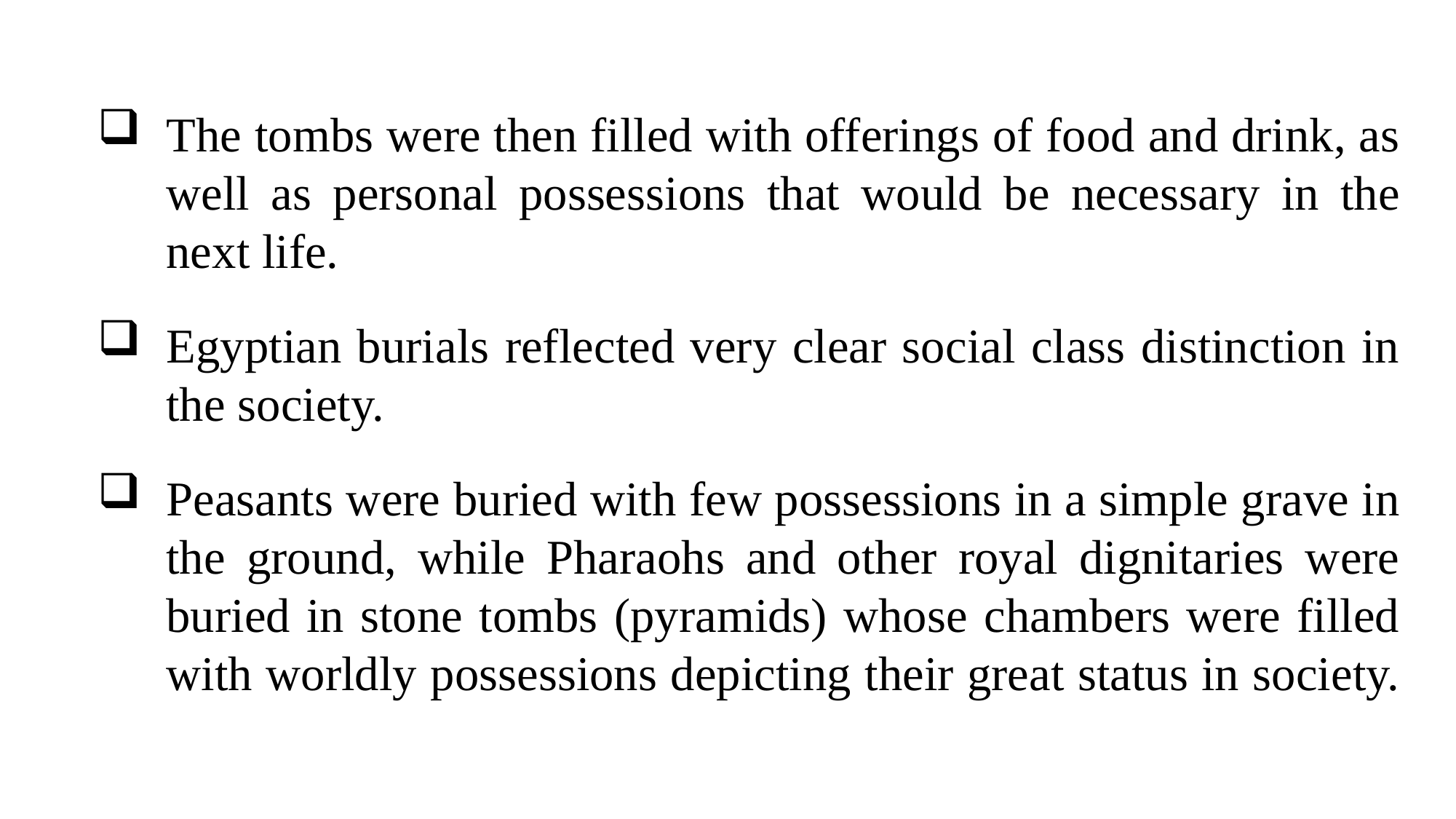

The tombs were then filled with offerings of food and drink, as well as personal possessions that would be necessary in the next life.
Egyptian burials reflected very clear social class distinction in the society.
Peasants were buried with few possessions in a simple grave in the ground, while Pharaohs and other royal dignitaries were buried in stone tombs (pyramids) whose chambers were filled with worldly possessions depicting their great status in society.